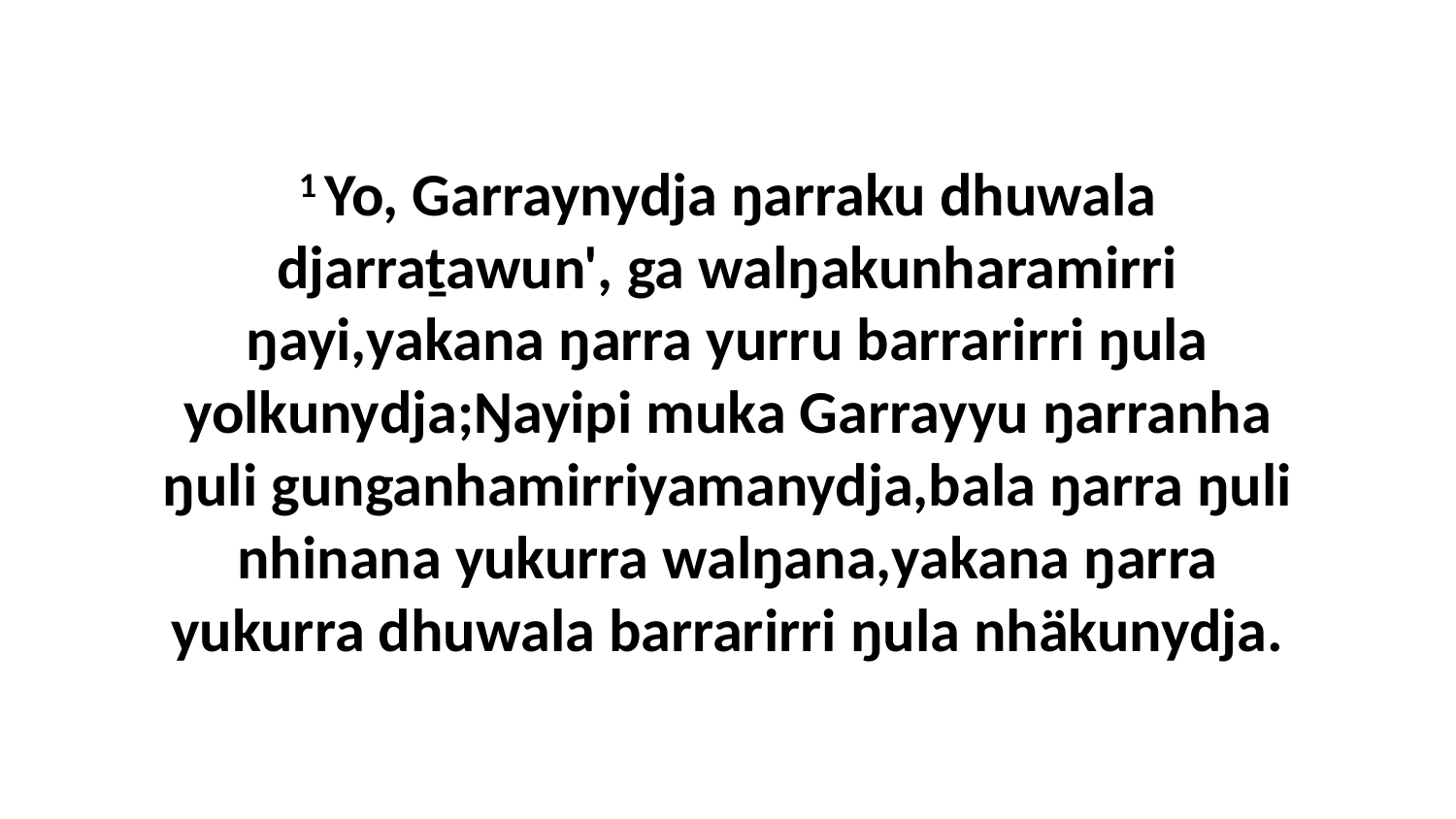

1 Yo, Garraynydja ŋarraku dhuwala djarraṯawun', ga walŋakunharamirri ŋayi,yakana ŋarra yurru barrarirri ŋula yolkunydja;Ŋayipi muka Garrayyu ŋarranha ŋuli gunganhamirriyamanydja,bala ŋarra ŋuli nhinana yukurra walŋana,yakana ŋarra yukurra dhuwala barrarirri ŋula nhäkunydja.